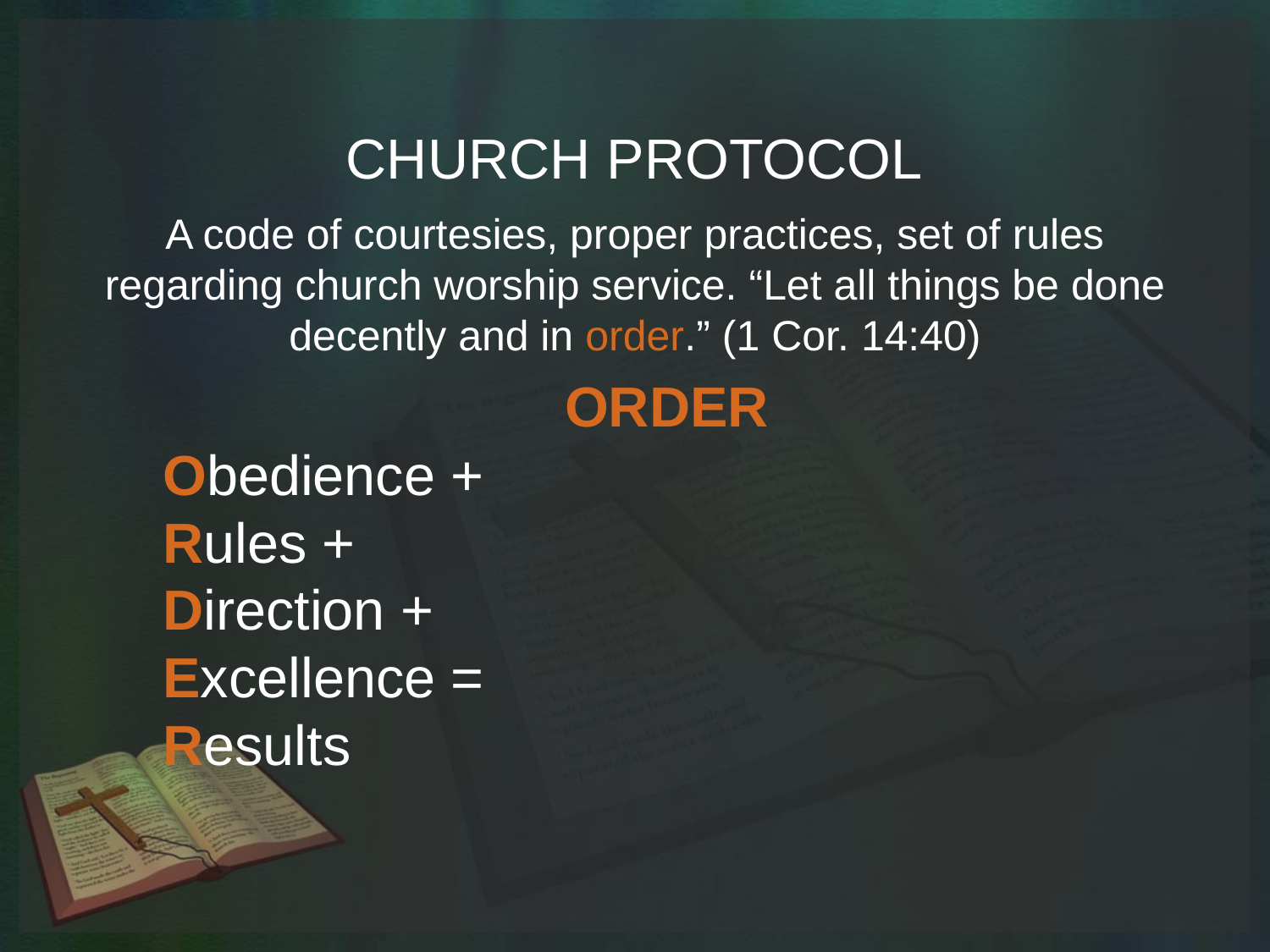

# CHURCH PROTOCOL
A code of courtesies, proper practices, set of rules regarding church worship service. “Let all things be done decently and in order.” (1 Cor. 14:40)
ORDER
Obedience +
Rules +
Direction +
Excellence =
Results